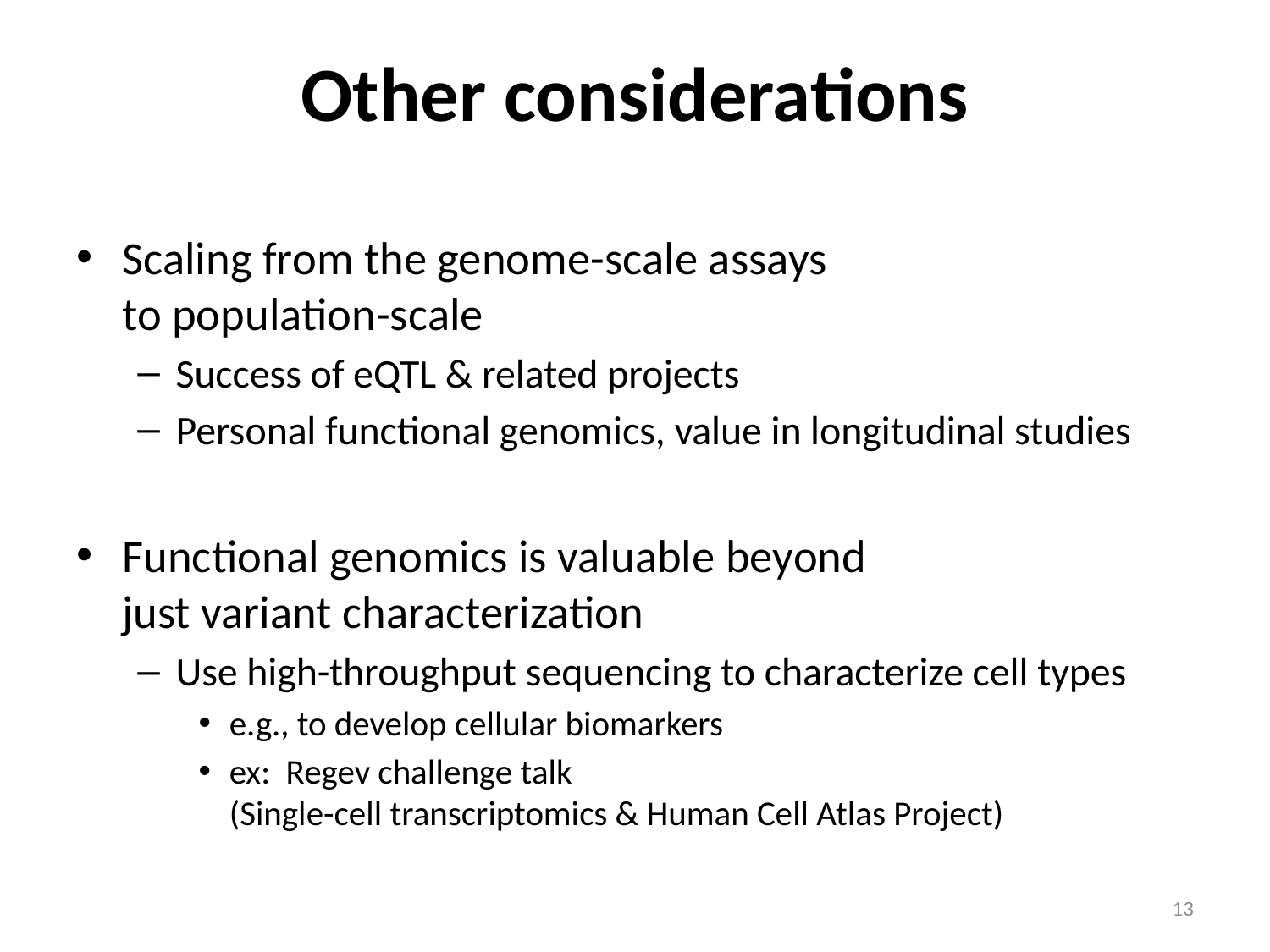

# Other considerations
Scaling from the genome-scale assays
to population-scale
Success of eQTL & related projects
Personal functional genomics, value in longitudinal studies

Functional genomics is valuable beyond
just variant characterization
Use high-throughput sequencing to characterize cell types
e.g., to develop cellular biomarkers
ex:  Regev challenge talk
(Single-cell transcriptomics & Human Cell Atlas Project)
13